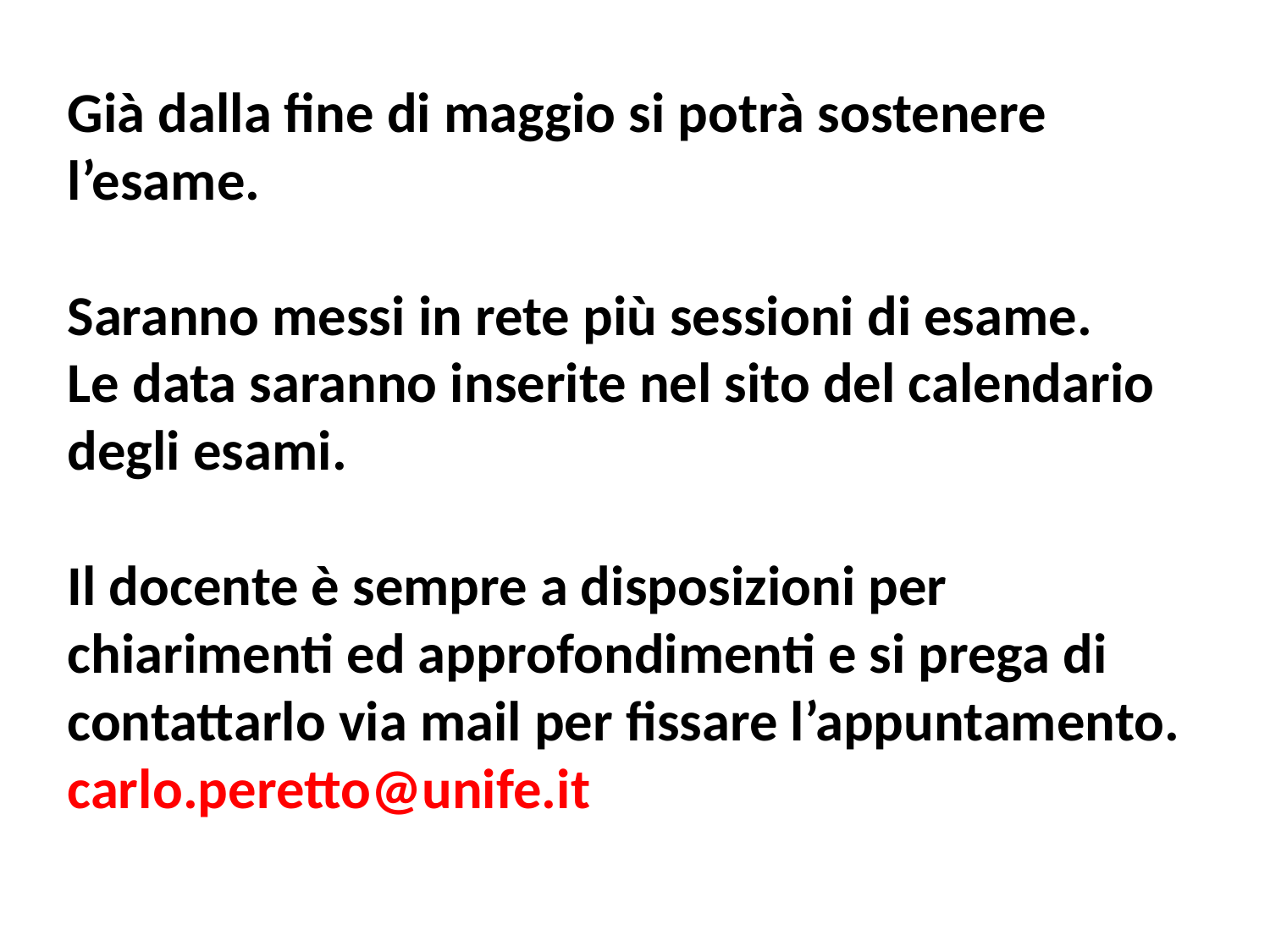

Già dalla fine di maggio si potrà sostenere l’esame.

Saranno messi in rete più sessioni di esame.
Le data saranno inserite nel sito del calendario degli esami.

Il docente è sempre a disposizioni per chiarimenti ed approfondimenti e si prega di contattarlo via mail per fissare l’appuntamento.
carlo.peretto@unife.it